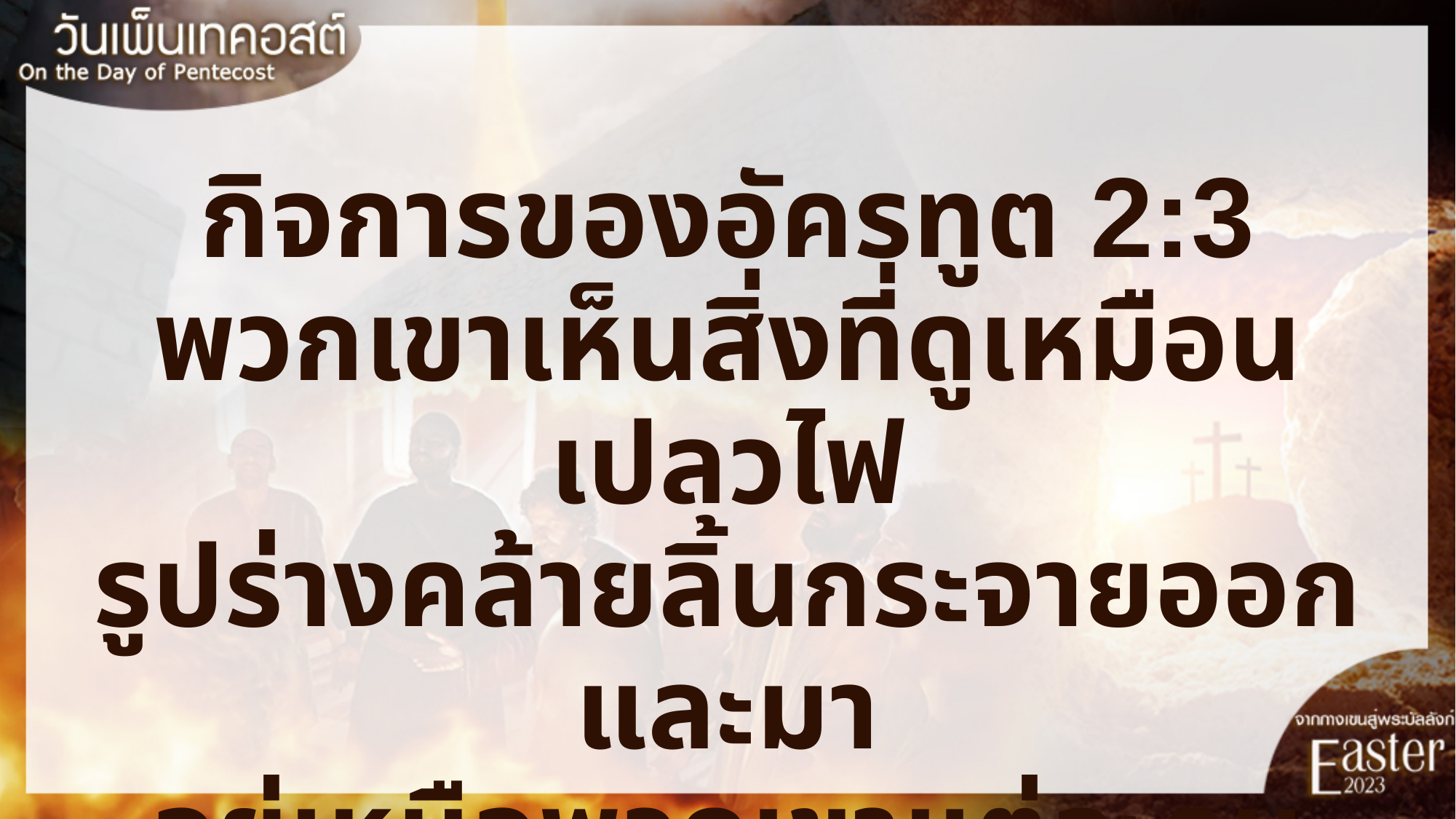

กิจการของอัครทูต 2:3
พวกเขาเห็นสิ่งที่ดูเหมือนเปลวไฟ
รูปร่างคล้ายลิ้นกระจายออกและมา
อยู่เหนือพวกเขาแต่ละคน